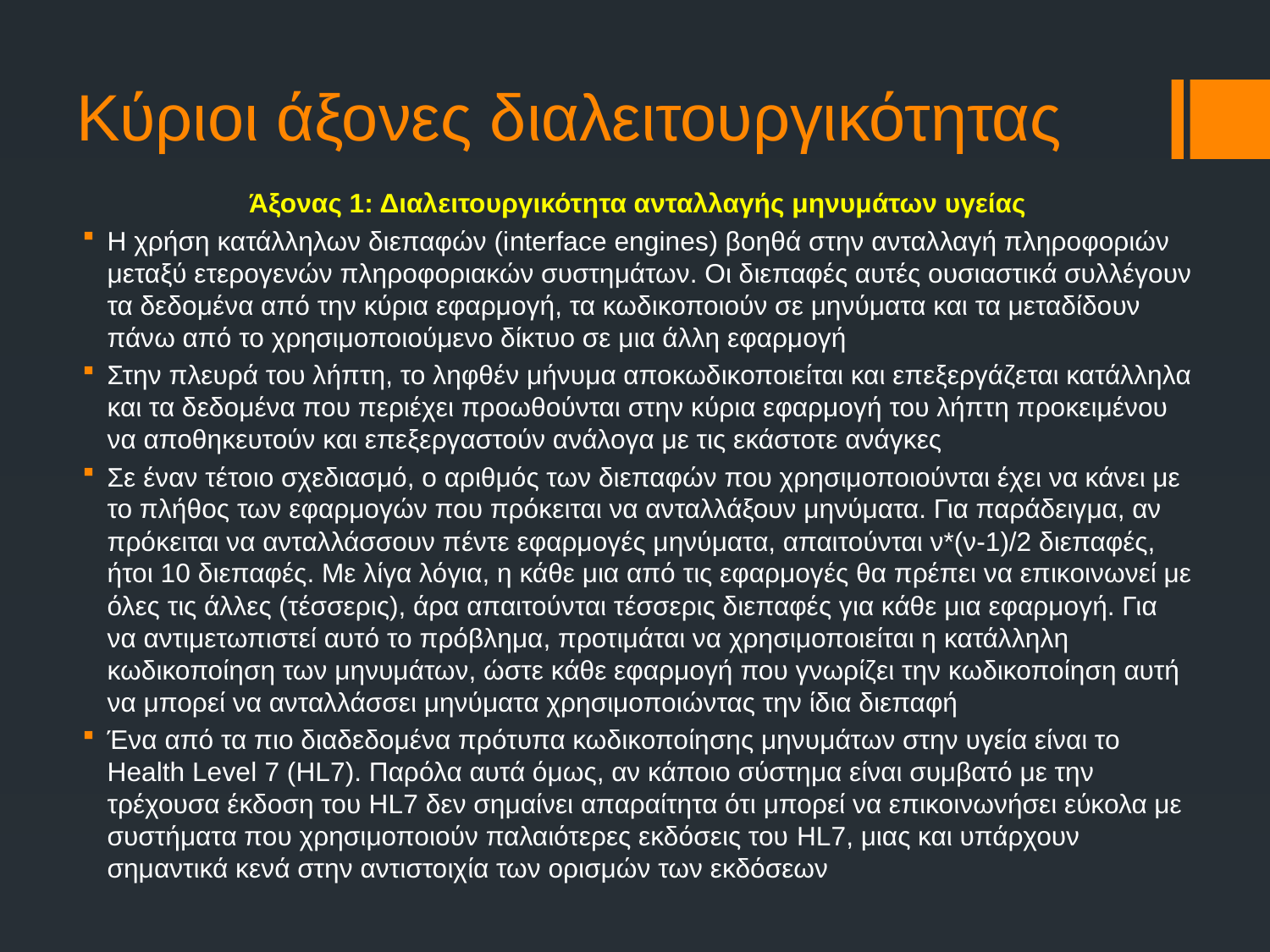

# Κύριοι άξονες διαλειτουργικότητας
Άξονας 1: Διαλειτουργικότητα ανταλλαγής μηνυμάτων υγείας
Η χρήση κατάλληλων διεπαφών (interface engines) βοηθά στην ανταλλαγή πληροφοριών μεταξύ ετερογενών πληροφοριακών συστημάτων. Οι διεπαφές αυτές ουσιαστικά συλλέγουν τα δεδομένα από την κύρια εφαρμογή, τα κωδικοποιούν σε μηνύματα και τα μεταδίδουν πάνω από το χρησιμοποιούμενο δίκτυο σε μια άλλη εφαρμογή
Στην πλευρά του λήπτη, το ληφθέν μήνυμα αποκωδικοποιείται και επεξεργάζεται κατάλληλα και τα δεδομένα που περιέχει προωθούνται στην κύρια εφαρμογή του λήπτη προκειμένου να αποθηκευτούν και επεξεργαστούν ανάλογα με τις εκάστοτε ανάγκες
Σε έναν τέτοιο σχεδιασμό, ο αριθμός των διεπαφών που χρησιμοποιούνται έχει να κάνει με το πλήθος των εφαρμογών που πρόκειται να ανταλλάξουν μηνύματα. Για παράδειγμα, αν πρόκειται να ανταλλάσσουν πέντε εφαρμογές μηνύματα, απαιτούνται ν*(ν-1)/2 διεπαφές, ήτοι 10 διεπαφές. Με λίγα λόγια, η κάθε μια από τις εφαρμογές θα πρέπει να επικοινωνεί με όλες τις άλλες (τέσσερις), άρα απαιτούνται τέσσερις διεπαφές για κάθε μια εφαρμογή. Για να αντιμετωπιστεί αυτό το πρόβλημα, προτιμάται να χρησιμοποιείται η κατάλληλη κωδικοποίηση των μηνυμάτων, ώστε κάθε εφαρμογή που γνωρίζει την κωδικοποίηση αυτή να μπορεί να ανταλλάσσει μηνύματα χρησιμοποιώντας την ίδια διεπαφή
Ένα από τα πιο διαδεδομένα πρότυπα κωδικοποίησης μηνυμάτων στην υγεία είναι το Health Level 7 (HL7). Παρόλα αυτά όμως, αν κάποιο σύστημα είναι συμβατό με την τρέχουσα έκδοση του HL7 δεν σημαίνει απαραίτητα ότι μπορεί να επικοινωνήσει εύκολα με συστήματα που χρησιμοποιούν παλαιότερες εκδόσεις του HL7, μιας και υπάρχουν σημαντικά κενά στην αντιστοιχία των ορισμών των εκδόσεων